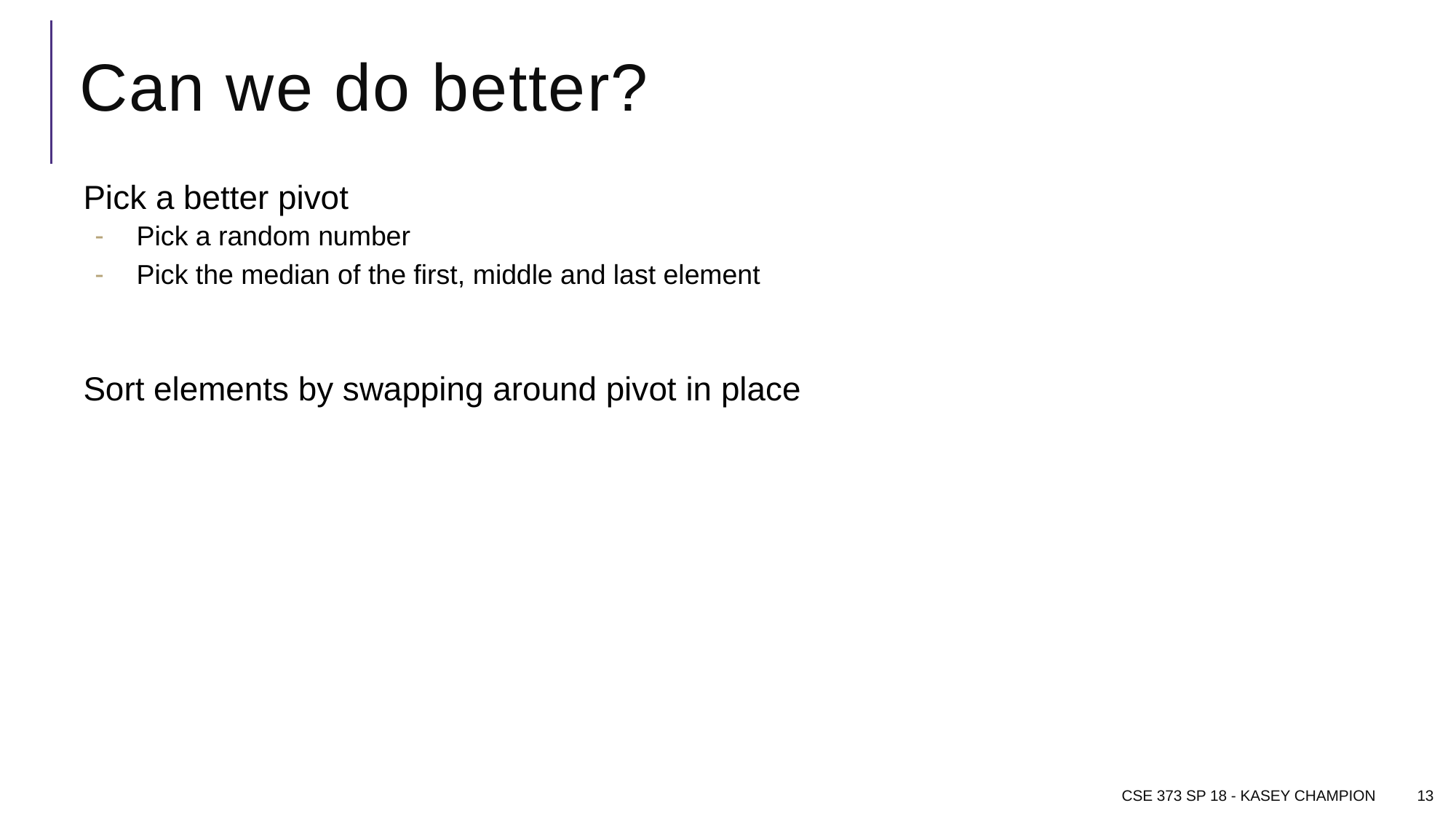

# Can we do better?
 Pick a better pivot
 Pick a random number
 Pick the median of the first, middle and last element

 Sort elements by swapping around pivot in place
CSE 373 SP 18 - Kasey Champion
13